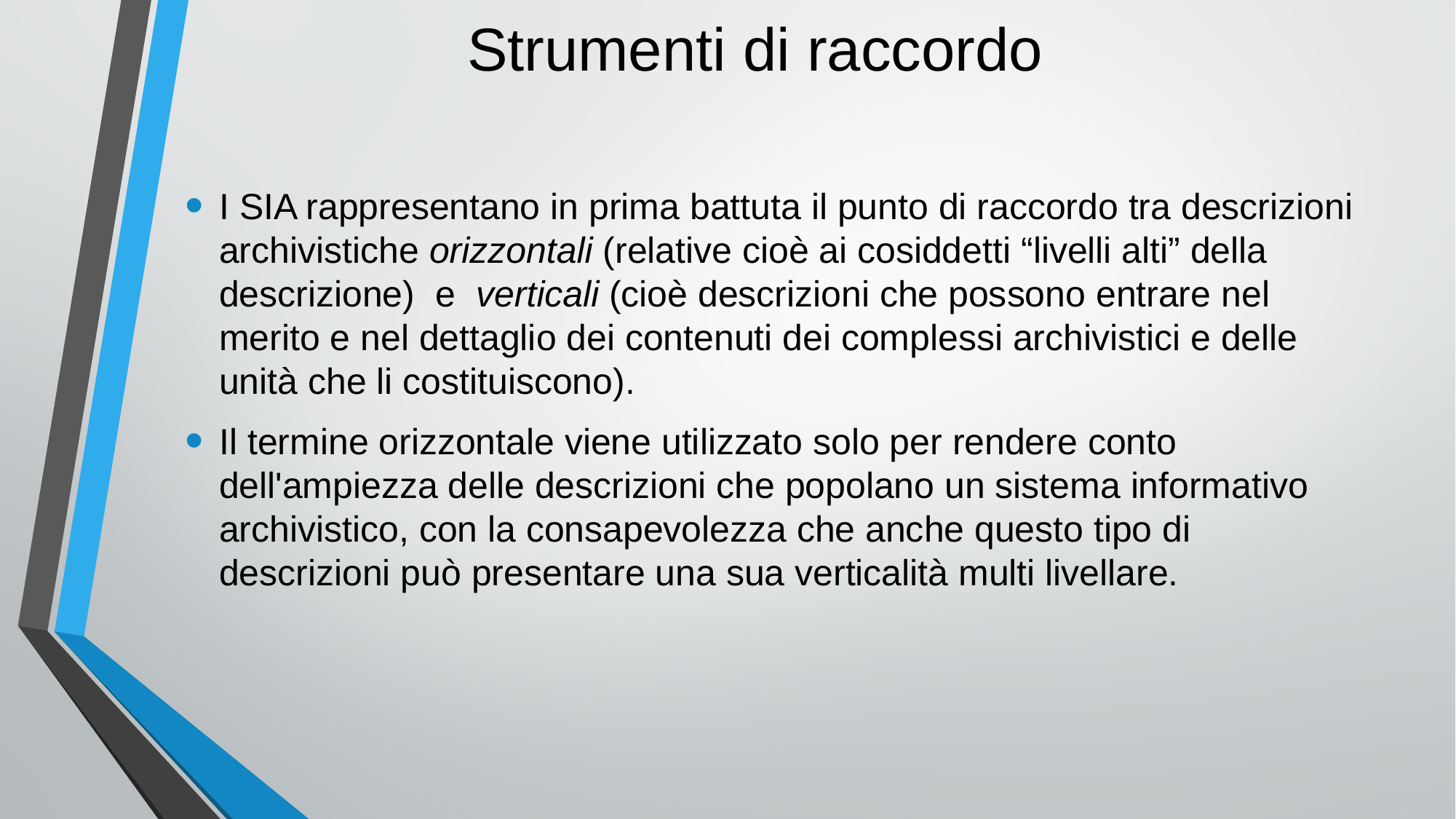

# Strumenti di raccordo
I SIA rappresentano in prima battuta il punto di raccordo tra descrizioni archivistiche orizzontali (relative cioè ai cosiddetti “livelli alti” della descrizione)  e  verticali (cioè descrizioni che possono entrare nel merito e nel dettaglio dei contenuti dei complessi archivistici e delle unità che li costituiscono).
Il termine orizzontale viene utilizzato solo per rendere conto dell'ampiezza delle descrizioni che popolano un sistema informativo archivistico, con la consapevolezza che anche questo tipo di descrizioni può presentare una sua verticalità multi livellare.